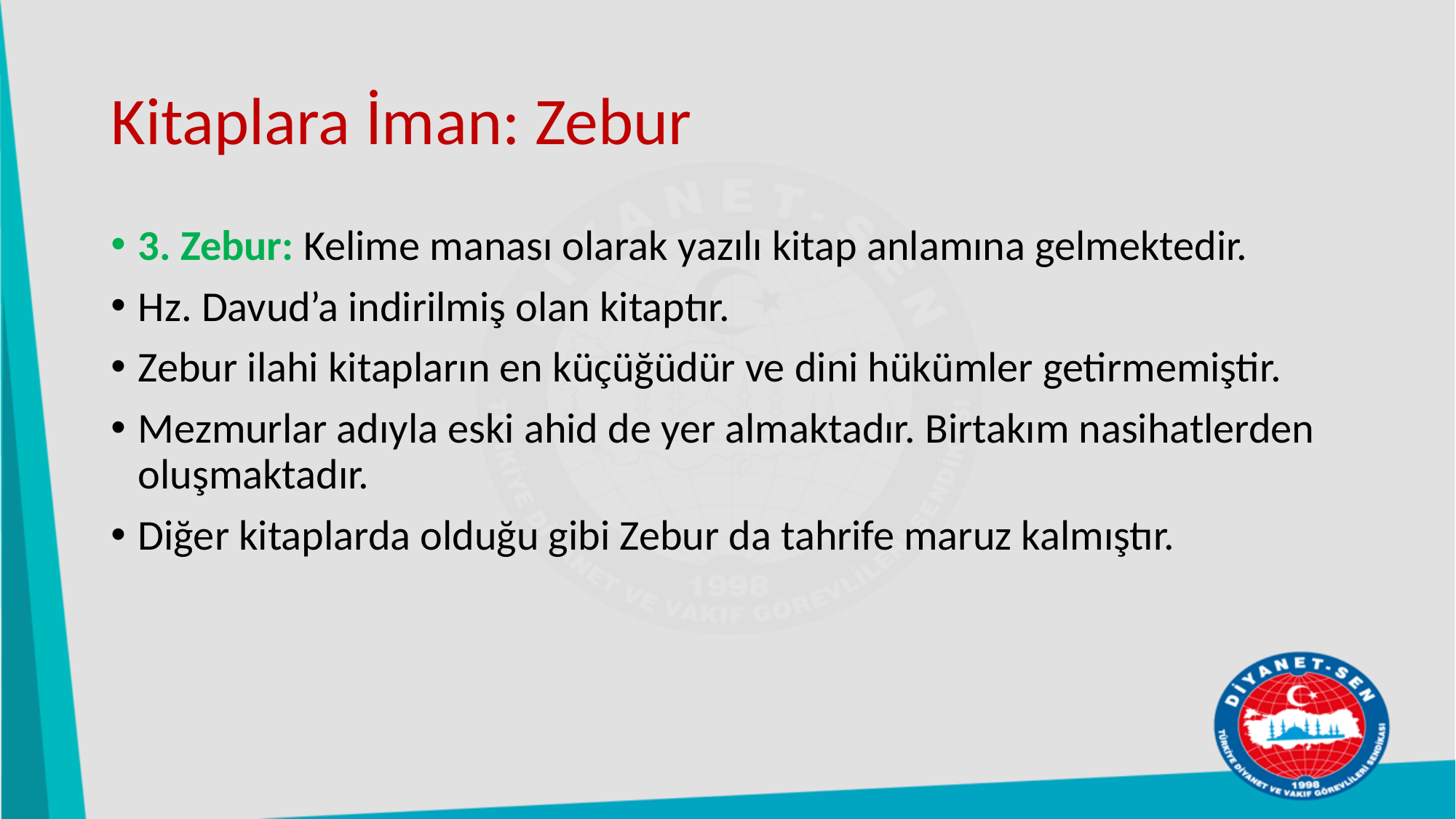

# Kitaplara İman: Zebur
3. Zebur: Kelime manası olarak yazılı kitap anlamına gelmektedir.
Hz. Davud’a indirilmiş olan kitaptır.
Zebur ilahi kitapların en küçüğüdür ve dini hükümler getirmemiştir.
Mezmurlar adıyla eski ahid de yer almaktadır. Birtakım nasihatlerden oluşmaktadır.
Diğer kitaplarda olduğu gibi Zebur da tahrife maruz kalmıştır.